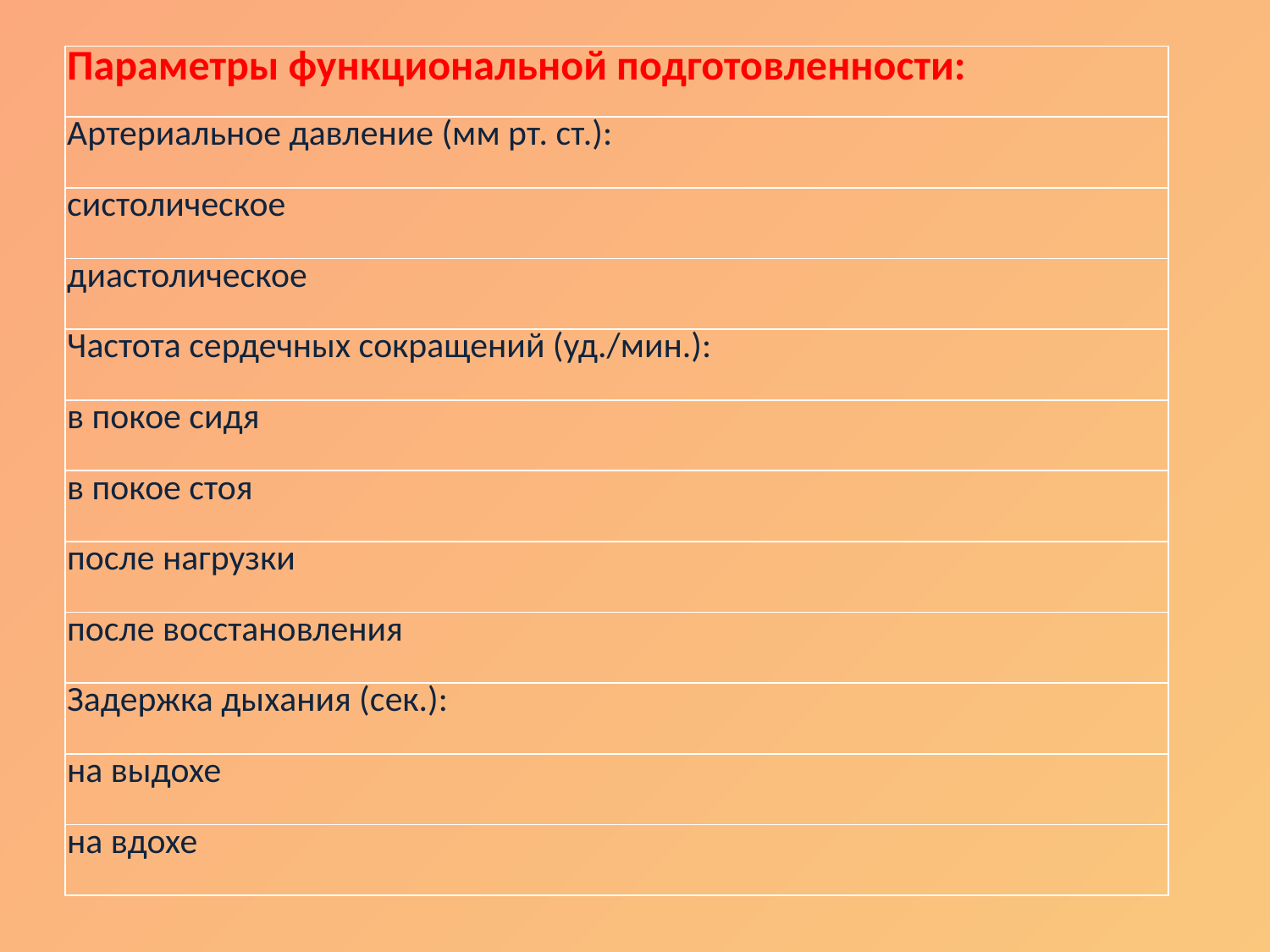

| Параметры функциональной подготовленности: |
| --- |
| Артериальное давление (мм рт. ст.): |
| систолическое |
| диастолическое |
| Частота сердечных сокращений (уд./мин.): |
| в покое сидя |
| в покое стоя |
| после нагрузки |
| после восстановления |
| Задержка дыхания (сек.): |
| на выдохе |
| на вдохе |